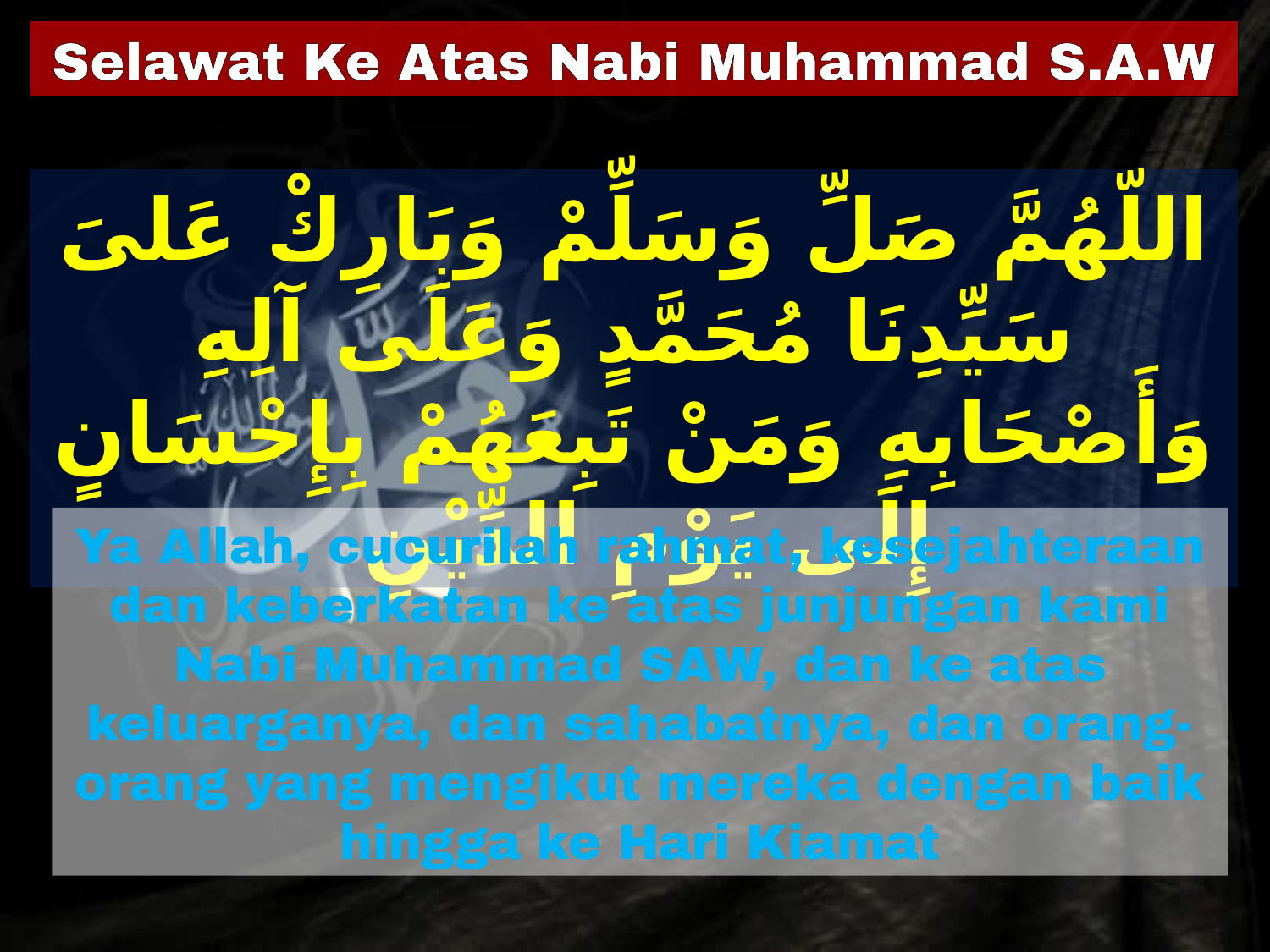

Selawat Ke Atas Nabi Muhammad S.A.W
اللّهُمَّ صَلِّ وَسَلِّمْ وَبَارِكْ عَلىَ سَيِّدِنَا مُحَمَّدٍ وَعَلَى آلِهِ وَأَصْحَابِهِ وَمَنْ تَبِعَهُمْ بِإِحْسَانٍ إِلَى يَوْمِ الدِّيْنِ
Ya Allah, cucurilah rahmat, kesejahteraan dan keberkatan ke atas junjungan kami Nabi Muhammad SAW, dan ke atas keluarganya, dan sahabatnya, dan orang-orang yang mengikut mereka dengan baik hingga ke Hari Kiamat